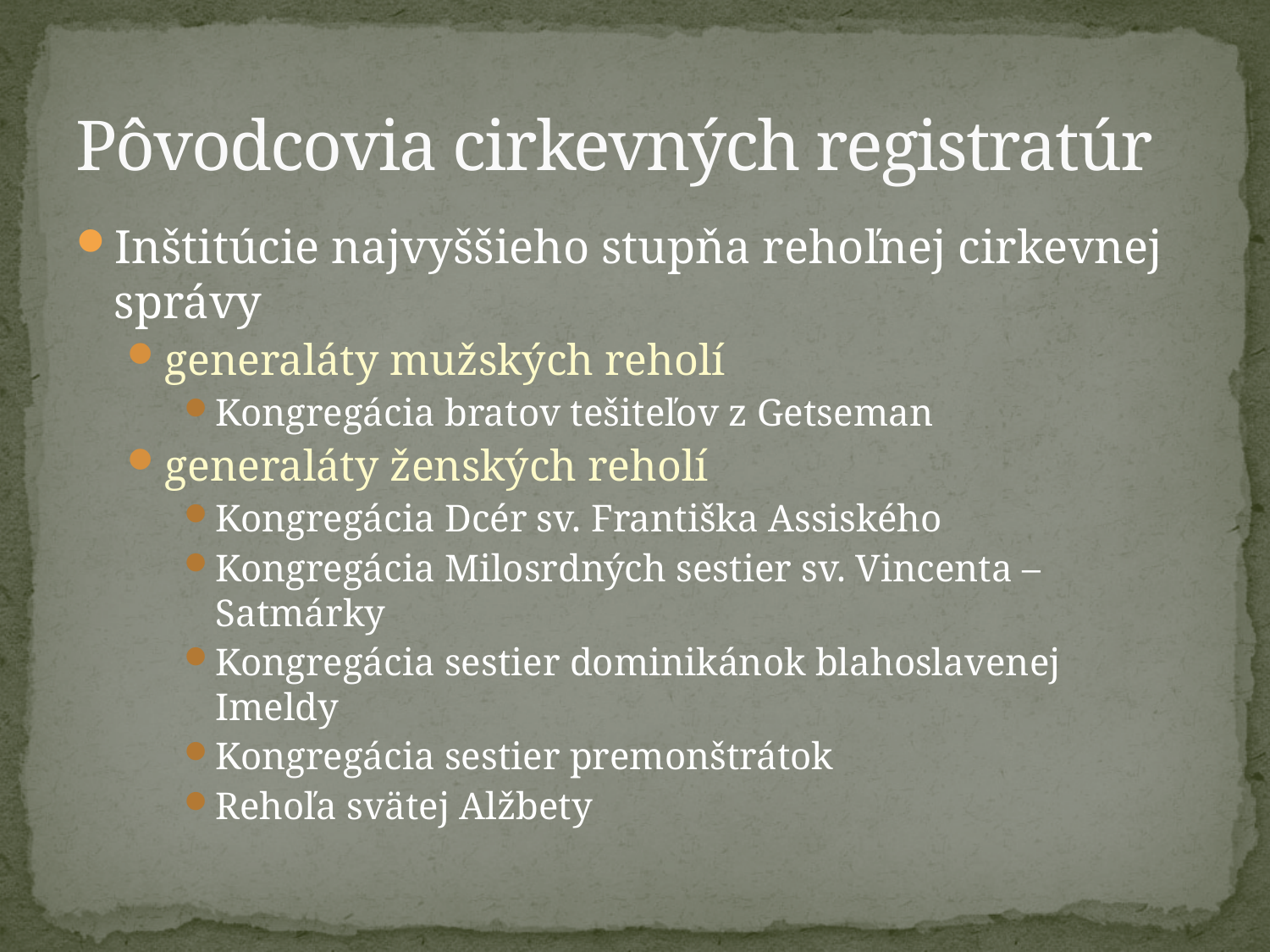

# Pôvodcovia cirkevných registratúr
Inštitúcie najvyššieho stupňa rehoľnej cirkevnej správy
generaláty mužských reholí
Kongregácia bratov tešiteľov z Getseman
generaláty ženských reholí
Kongregácia Dcér sv. Františka Assiského
Kongregácia Milosrdných sestier sv. Vincenta – Satmárky
Kongregácia sestier dominikánok blahoslavenej Imeldy
Kongregácia sestier premonštrátok
Rehoľa svätej Alžbety